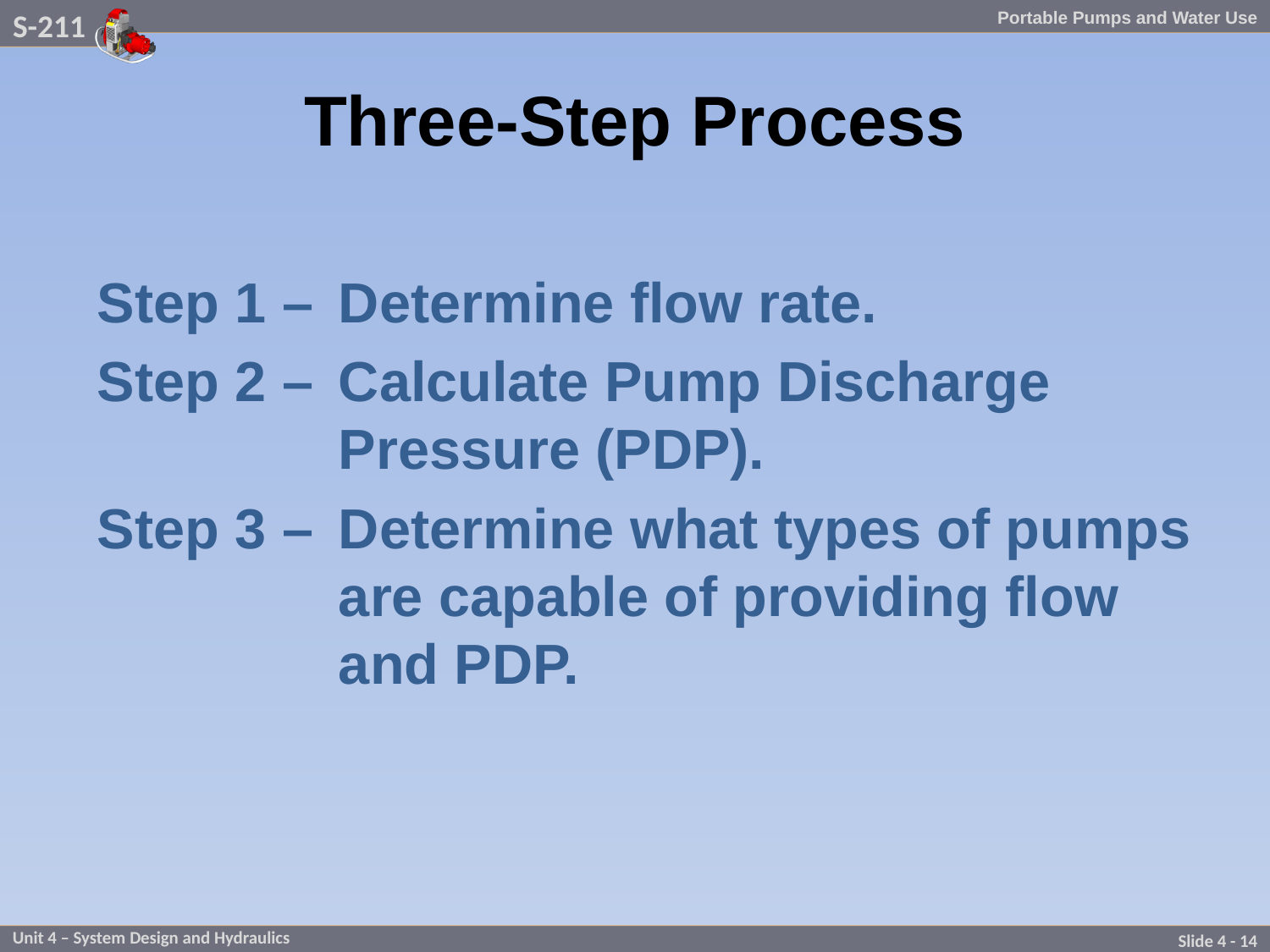

# Three-Step Process
Step 1 –	Determine flow rate.
Step 2 –	Calculate Pump Discharge Pressure (PDP).
Step 3 –	Determine what types of pumps are capable of providing flow and PDP.